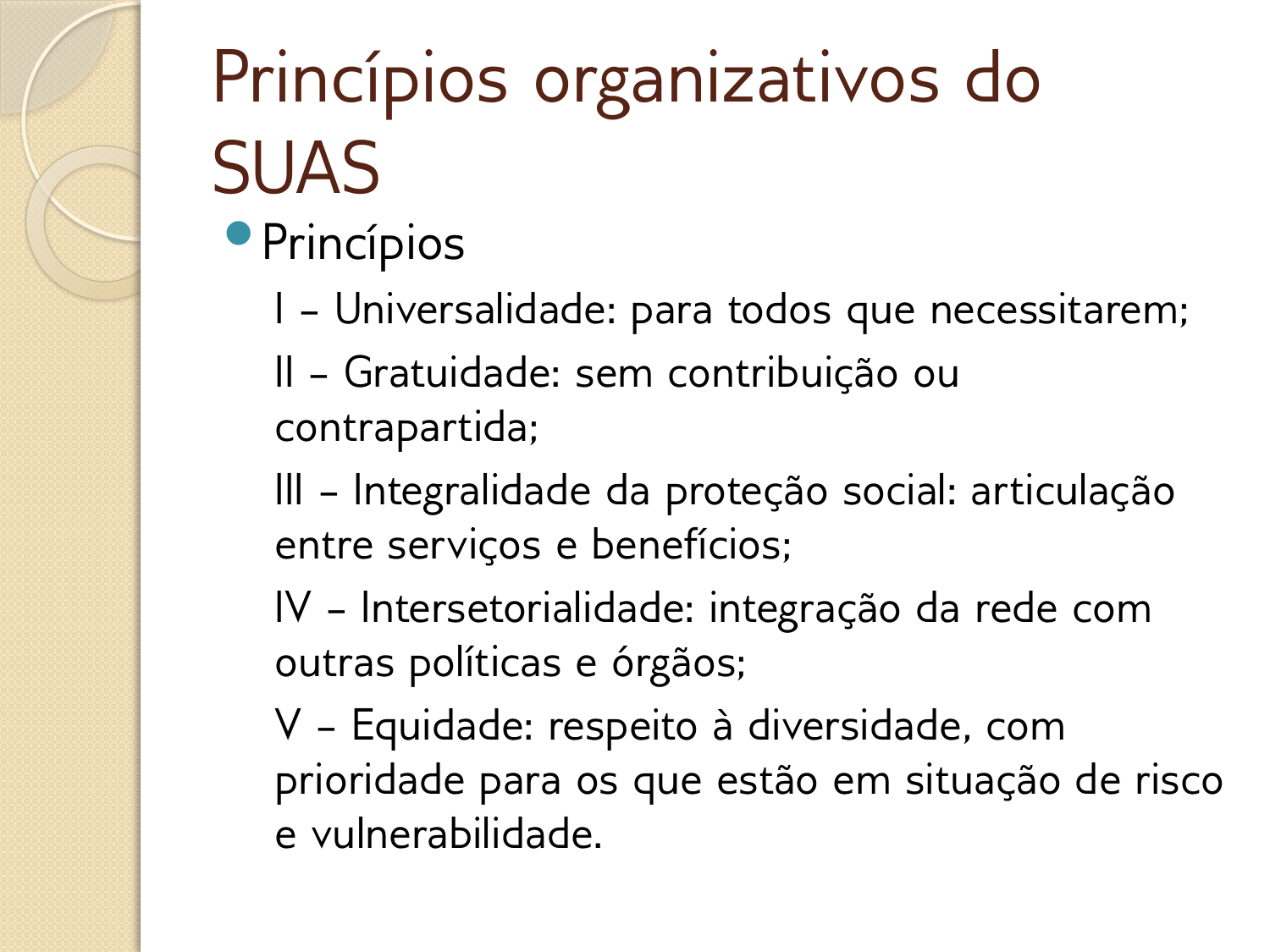

# Princípios organizativos do SUAS
Princípios
I – Universalidade: para todos que necessitarem;
II – Gratuidade: sem contribuição ou contrapartida;
III – Integralidade da proteção social: articulação entre serviços e benefícios;
IV – Intersetorialidade: integração da rede com outras políticas e órgãos;
V – Equidade: respeito à diversidade, com prioridade para os que estão em situação de risco e vulnerabilidade.